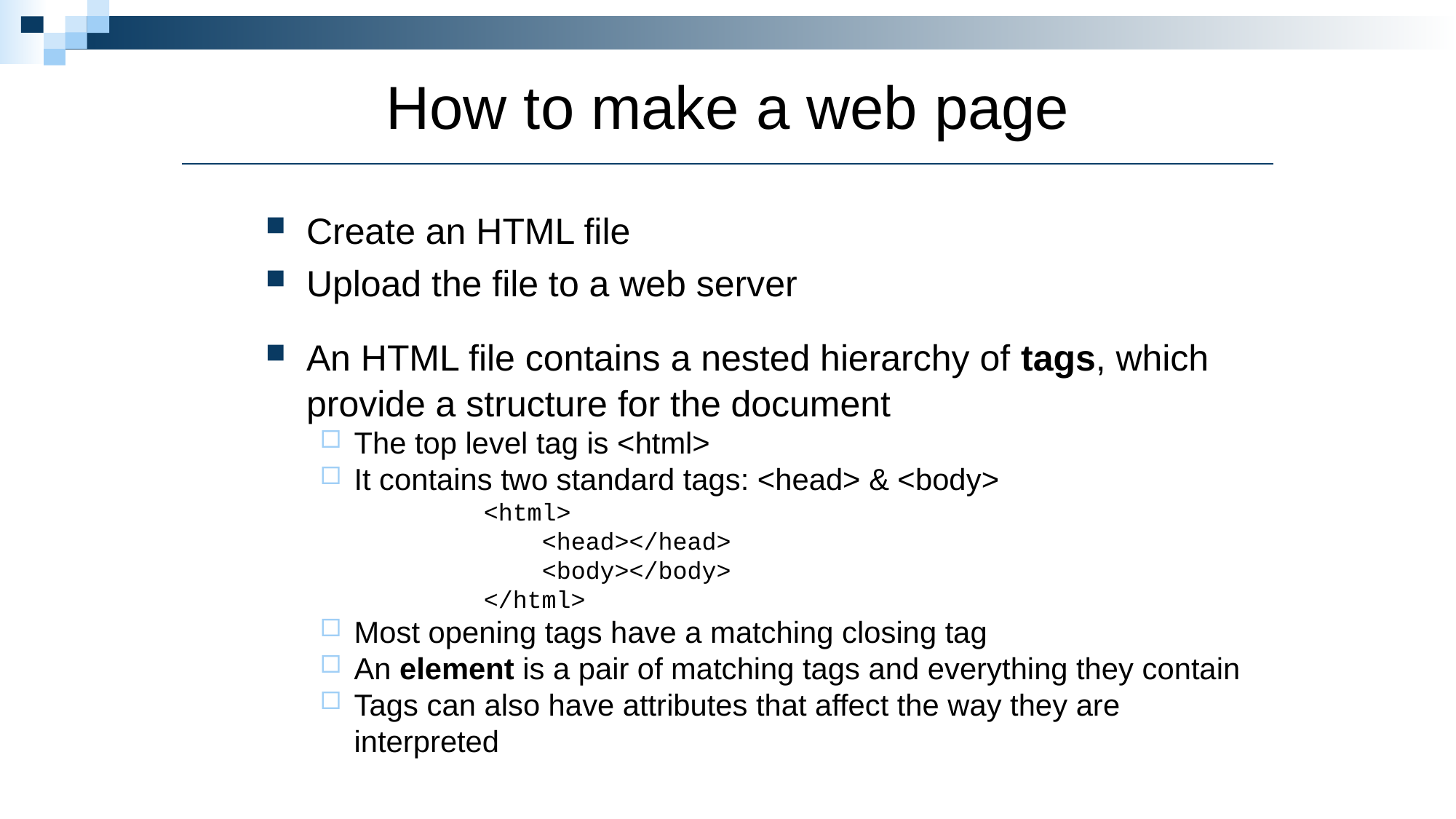

How to make a web page
Create an HTML file
Upload the file to a web server

An HTML file contains a nested hierarchy of tags, which provide a structure for the document
The top level tag is <html>
It contains two standard tags: <head> & <body>
<html>
    <head></head>
    <body></body>
</html>
Most opening tags have a matching closing tag
An element is a pair of matching tags and everything they contain
Tags can also have attributes that affect the way they are interpreted